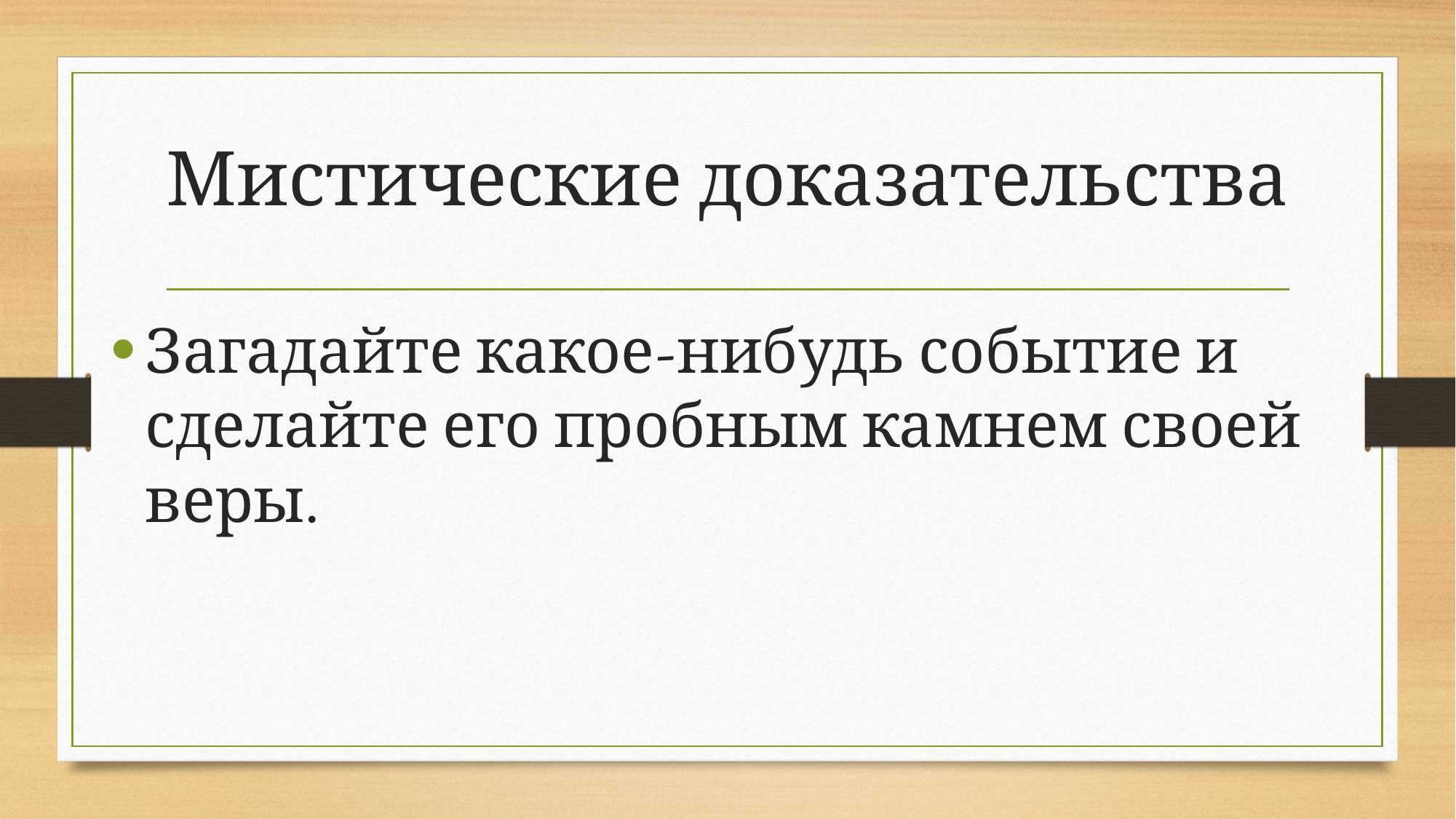

# Мистические доказательства
Загадайте какое-нибудь событие и сделайте его пробным камнем своей веры.